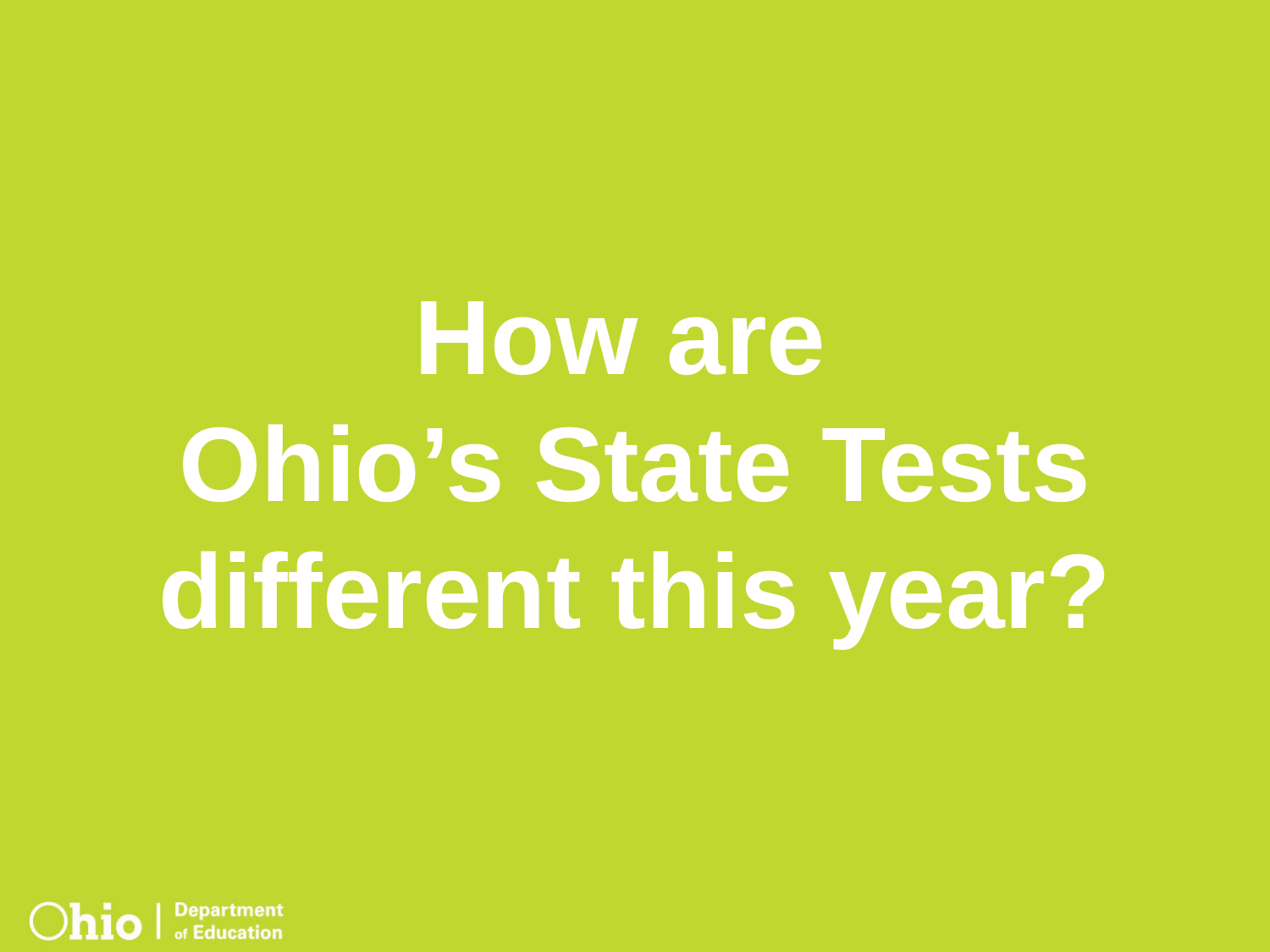

How are
Ohio’s State Tests
different this year?